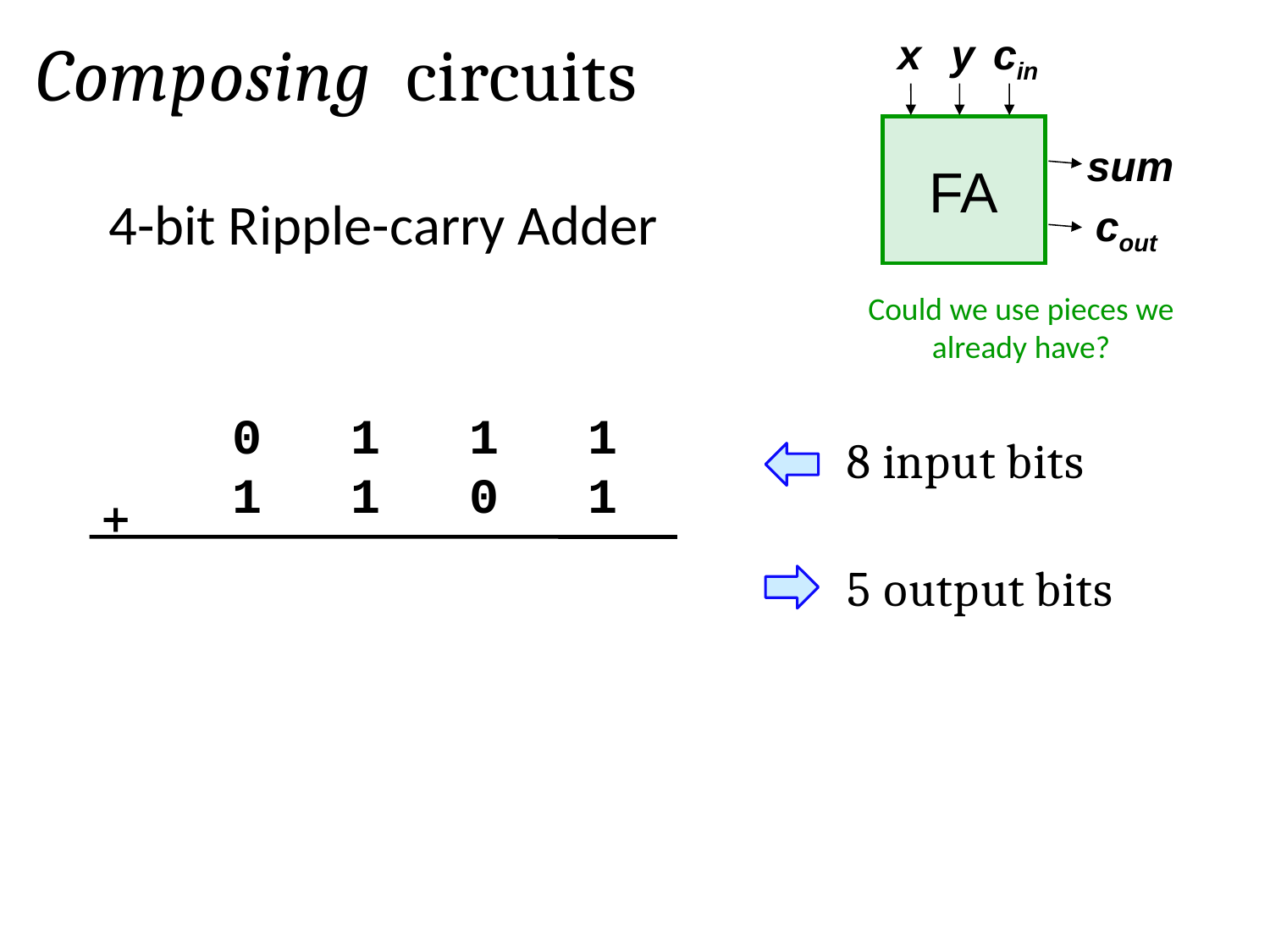

Composing  circuits
x
y
cin

FA
sum

4-bit Ripple-carry Adder
cout

Could we use pieces we already have?
 0   1   1   1
 1   1   0   1
8 input bits

+

5 output bits